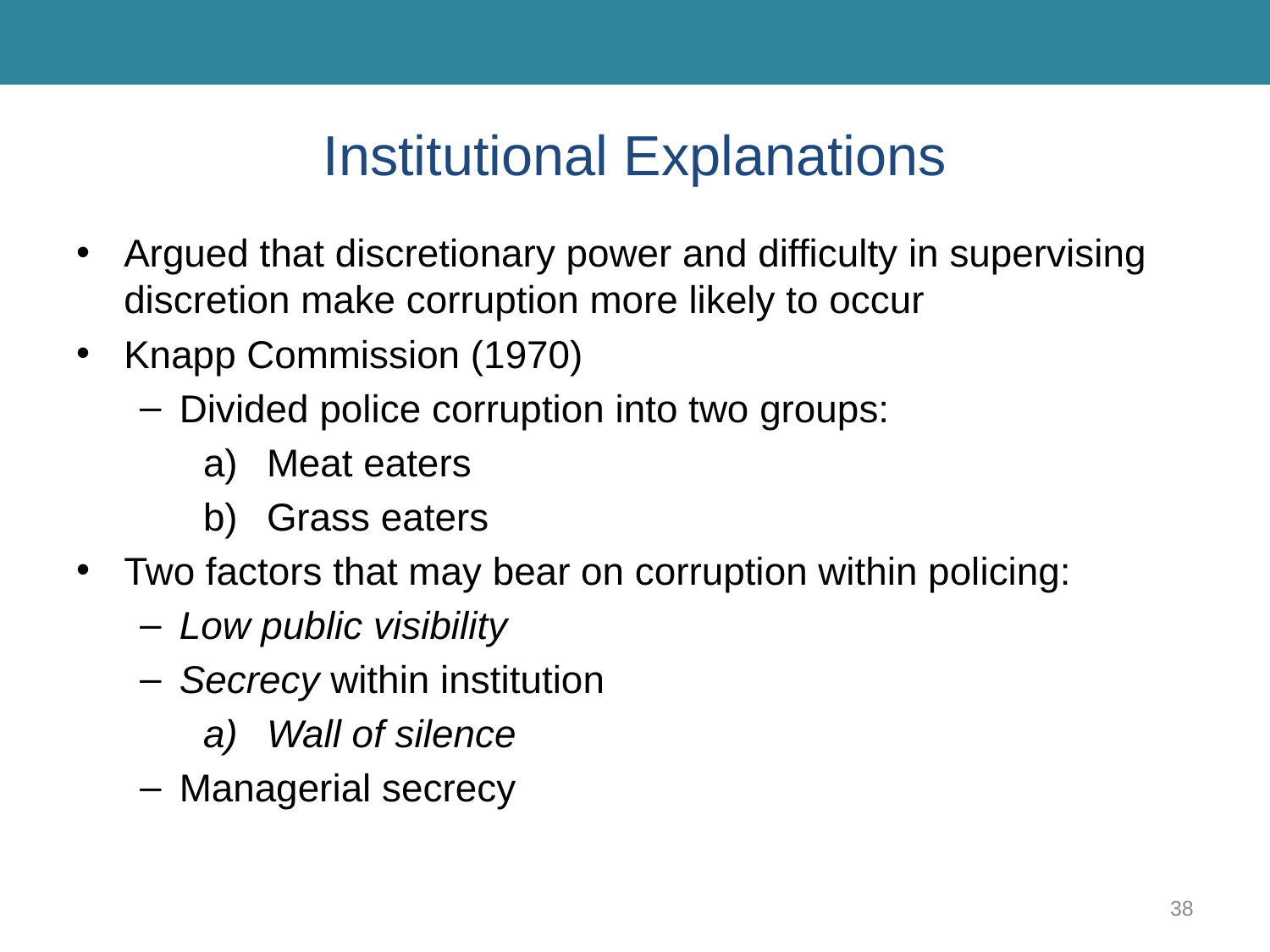

# Institutional Explanations
Argued that discretionary power and difficulty in supervising discretion make corruption more likely to occur
Knapp Commission (1970)
Divided police corruption into two groups:
Meat eaters
Grass eaters
Two factors that may bear on corruption within policing:
Low public visibility
Secrecy within institution
Wall of silence
Managerial secrecy

38